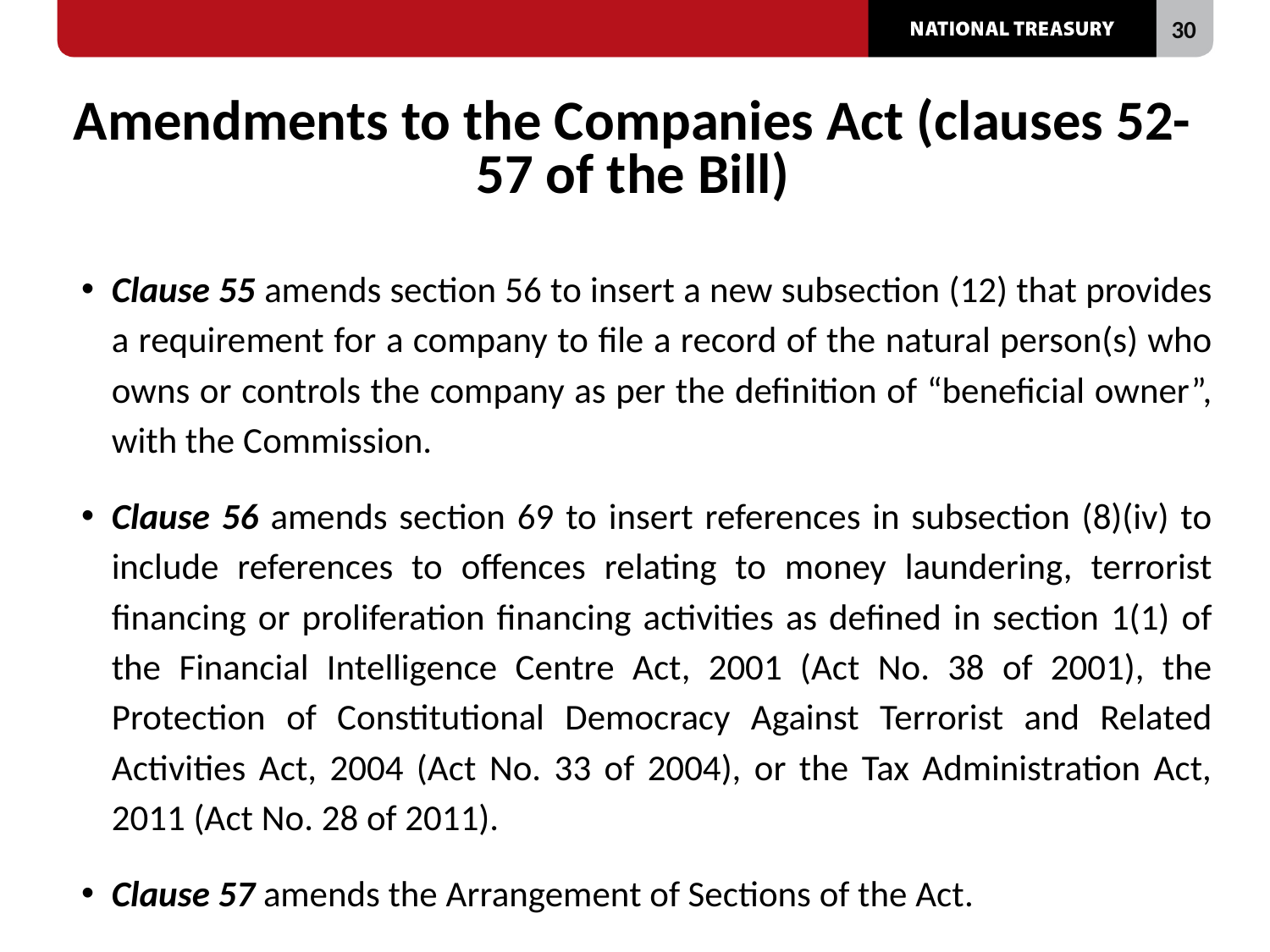

# Amendments to the Companies Act (clauses 52-57 of the Bill)
Clause 55 amends section 56 to insert a new subsection (12) that provides a requirement for a company to file a record of the natural person(s) who owns or controls the company as per the definition of “beneficial owner”, with the Commission.
Clause 56 amends section 69 to insert references in subsection (8)(iv) to include references to offences relating to money laundering, terrorist financing or proliferation financing activities as defined in section 1(1) of the Financial Intelligence Centre Act, 2001 (Act No. 38 of 2001), the Protection of Constitutional Democracy Against Terrorist and Related Activities Act, 2004 (Act No. 33 of 2004), or the Tax Administration Act, 2011 (Act No. 28 of 2011).
Clause 57 amends the Arrangement of Sections of the Act.